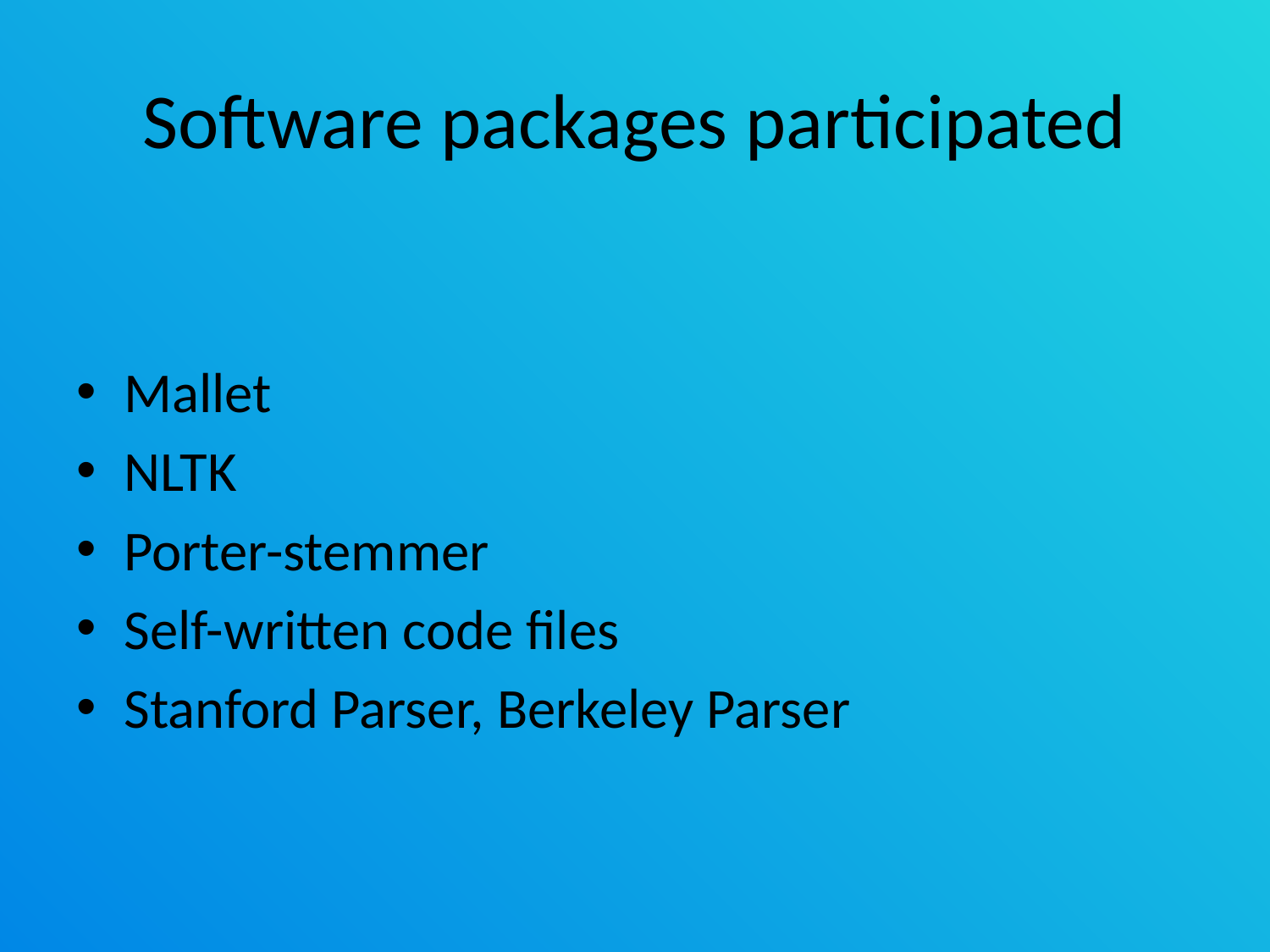

# Software packages participated

Mallet
NLTK
Porter-stemmer
Self-written code files
Stanford Parser, Berkeley Parser